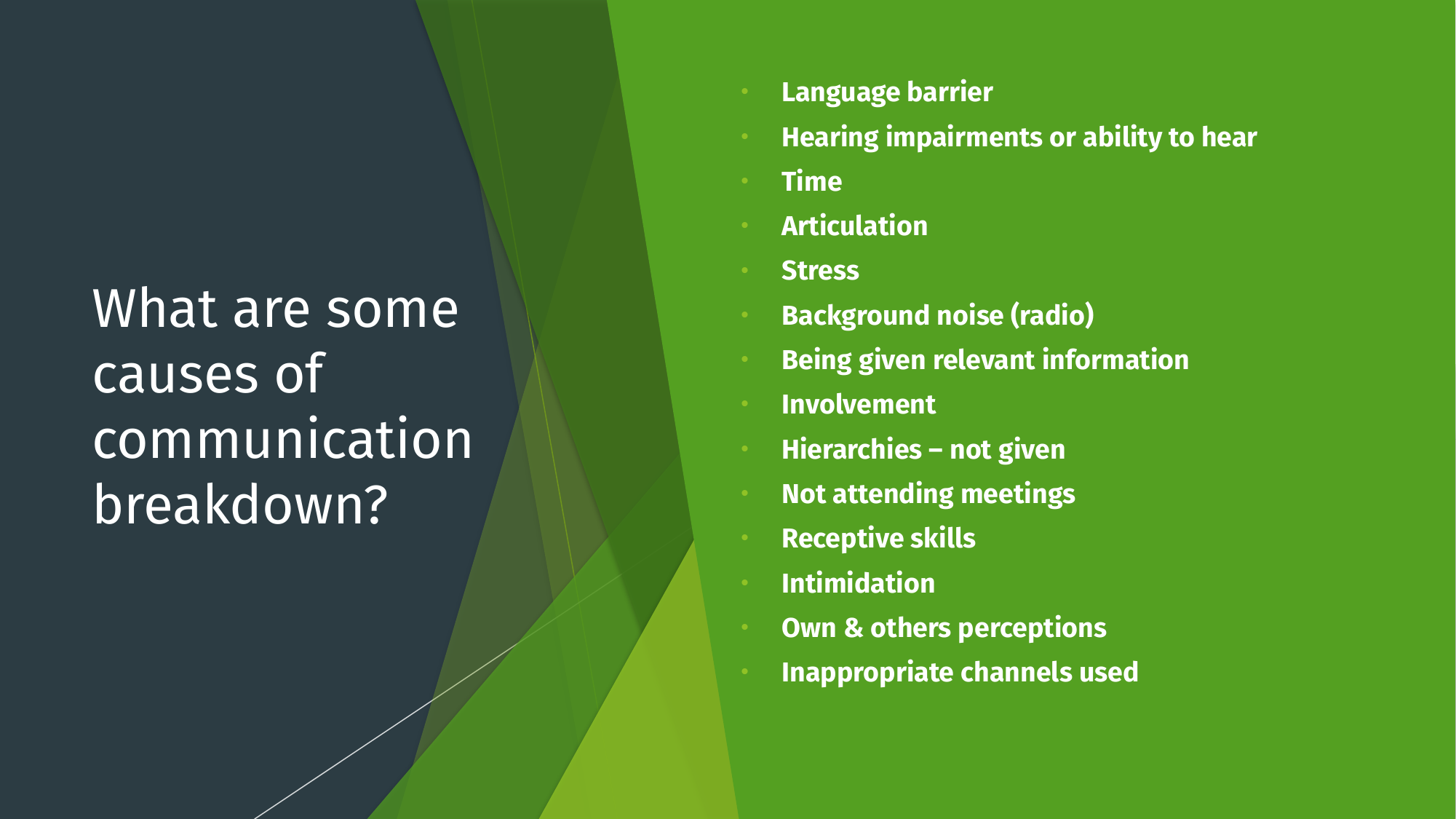

# What are some causes of communication breakdown?
Language barrier
Hearing impairments or ability to hear
Time
Articulation
Stress
Background noise (radio)
Being given relevant information
Involvement
Hierarchies – not given
Not attending meetings
Receptive skills
Intimidation
Own & others perceptions
Inappropriate channels used